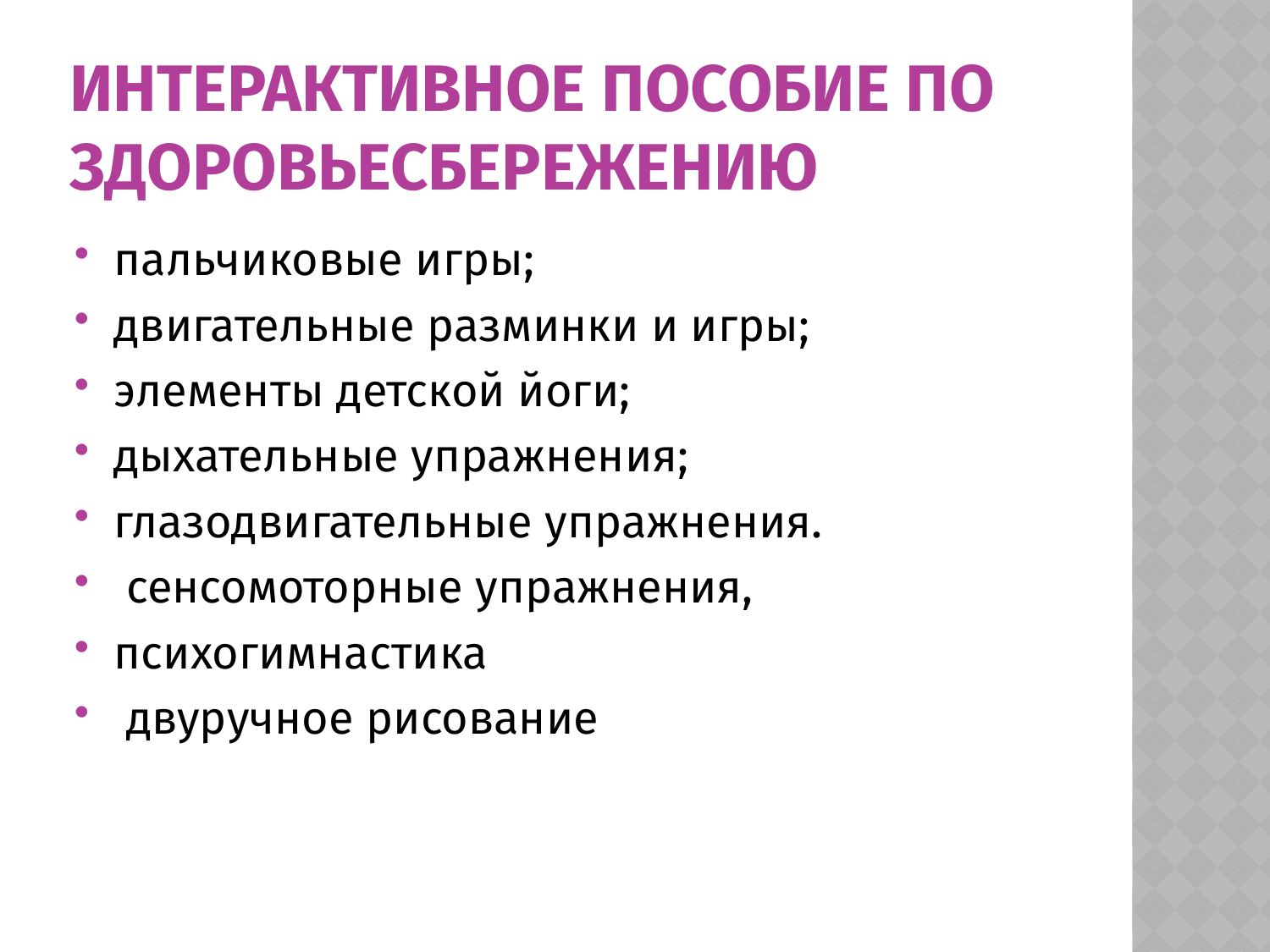

# Интерактивное пособие по Здоровьесбережению
пальчиковые игры;
двигательные разминки и игры;
элементы детской йоги;
дыхательные упражнения;
глазодвигательные упражнения.
 сенсомоторные упражнения,
психогимнастика
 двуручное рисование